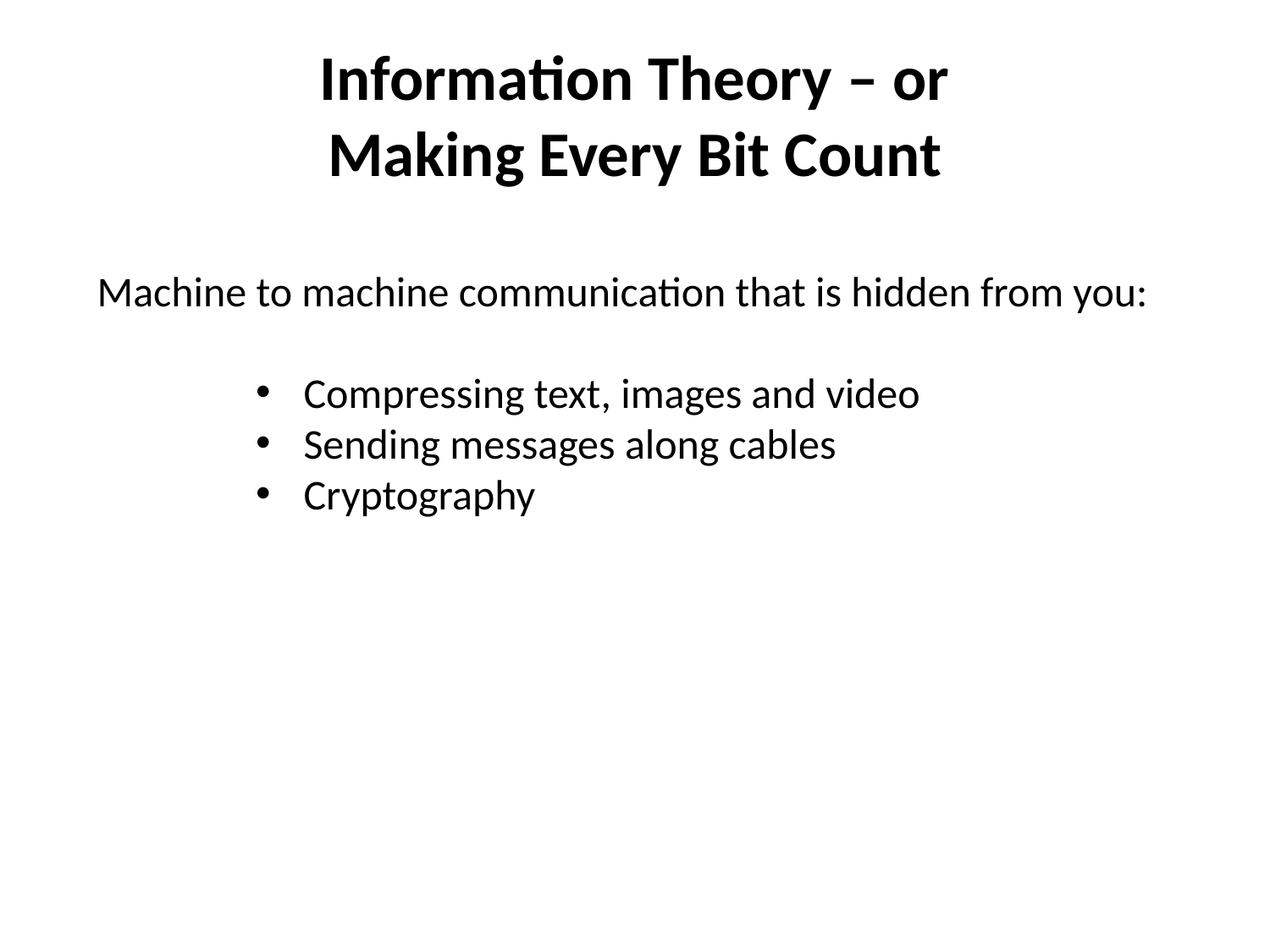

# Information Theory – or Making Every Bit Count
Machine to machine communication that is hidden from you:
Compressing text, images and video
Sending messages along cables
Cryptography